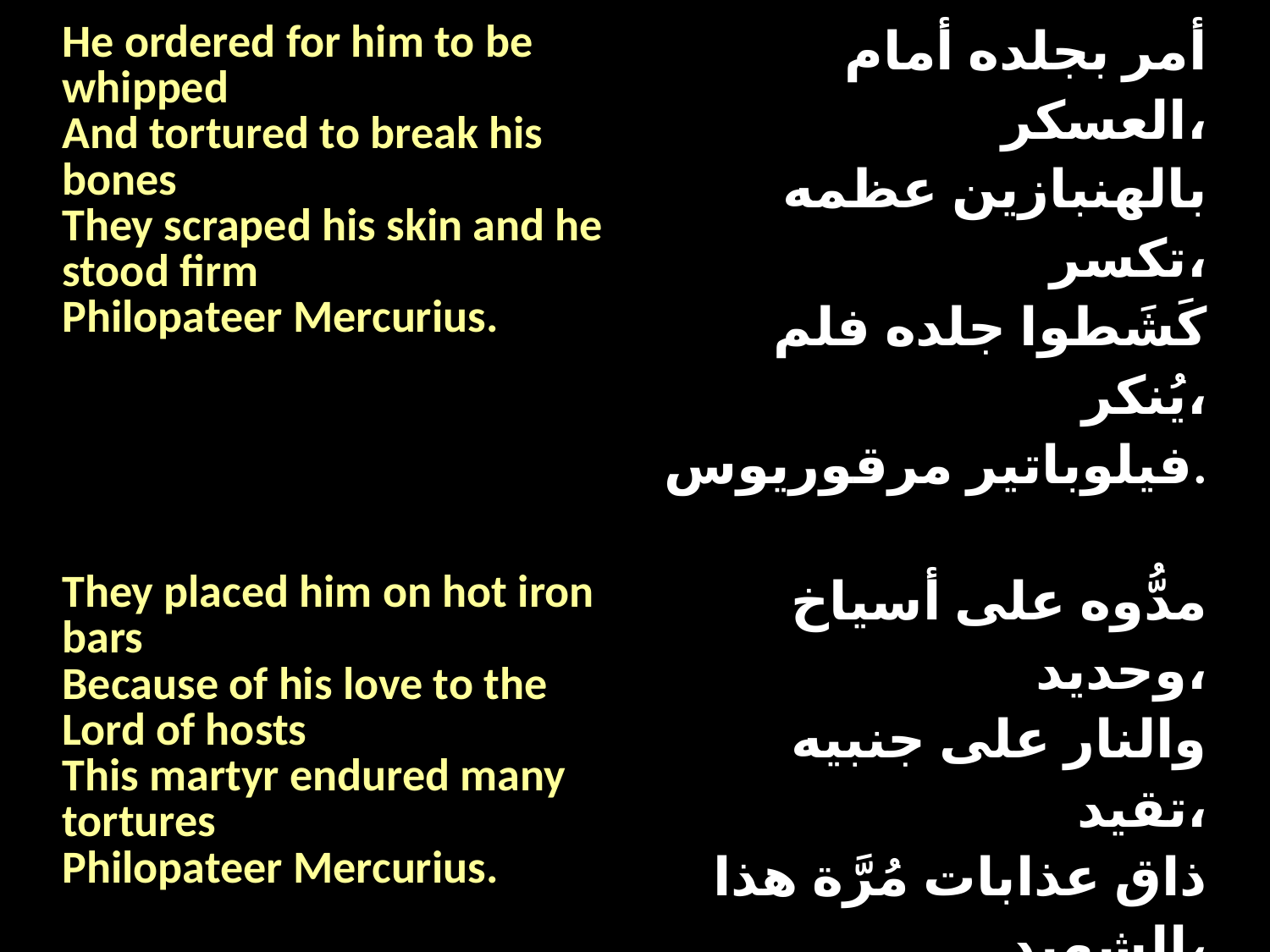

| He ordered for him to be whipped And tortured to break his bones They scraped his skin and he stood firm Philopateer Mercurius. | أمر بجلده أمام العسكر، بالهنبازين عظمه تكسر، كَشَطوا جلده فلم يُنكر، فيلوباتير مرقوريوس. |
| --- | --- |
| They placed him on hot iron bars Because of his love to the Lord of hosts This martyr endured many tortures Philopateer Mercurius. | مدُّوه على أسياخ وحديد، والنار على جنبيه تقيد، ذاق عذابات مُرَّة هذا الشهيد، فيلوباتير مرقوريوس. |